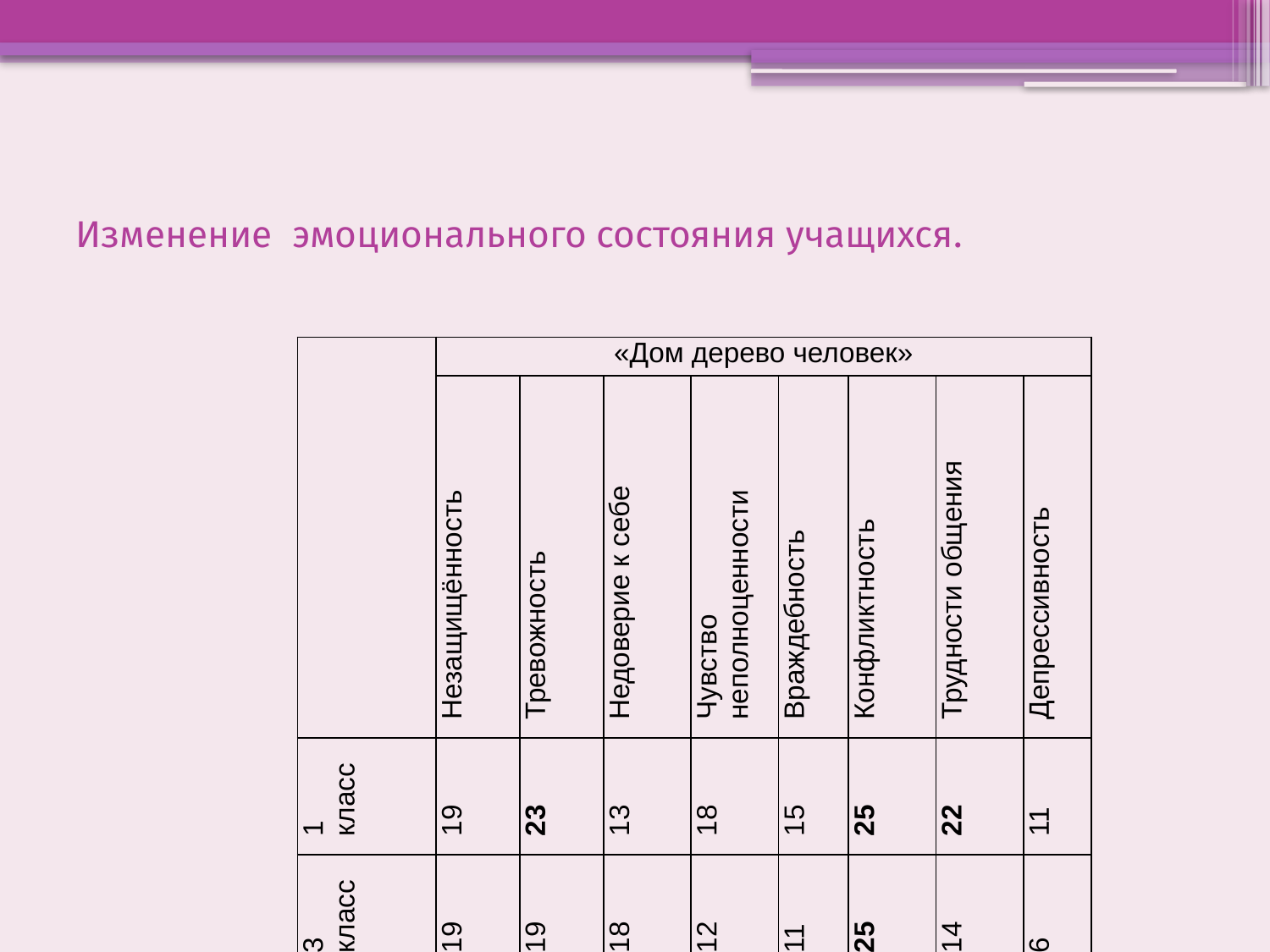

# Изменение  эмоционального состояния учащихся.
|  | «Дом дерево человек» |  |  |  |  |  |  |  |
| --- | --- | --- | --- | --- | --- | --- | --- | --- |
|  | Незащищённость | Тревожность | Недоверие к себе | Чувство неполноценности | Враждебность | Конфликтность | Трудности общения | Депрессивность |
| 1 класс | 19 | 23 | 13 | 18 | 15 | 25 | 22 | 11 |
| 3 класс | 19 | 19 | 18 | 12 | 11 | 25 | 14 | 6 |
| Улучшение/ ухудшение | 0 | - 4% | + 5 % | - 6 % | - 4 % | 0 | - 8 % | - 5 % |